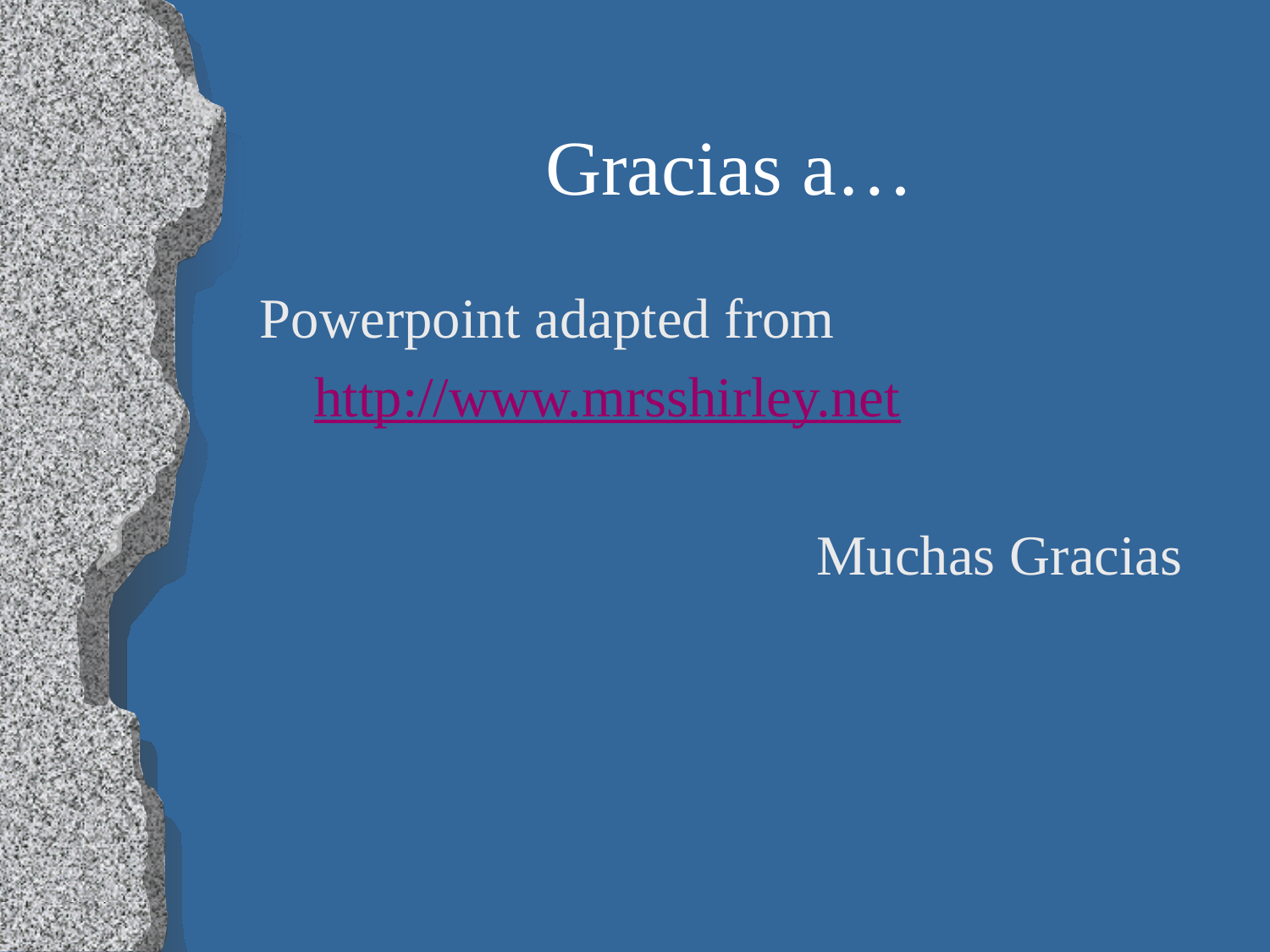

# Gracias a…
    Powerpoint adapted from
http://www.mrsshirley.net

Muchas Gracias